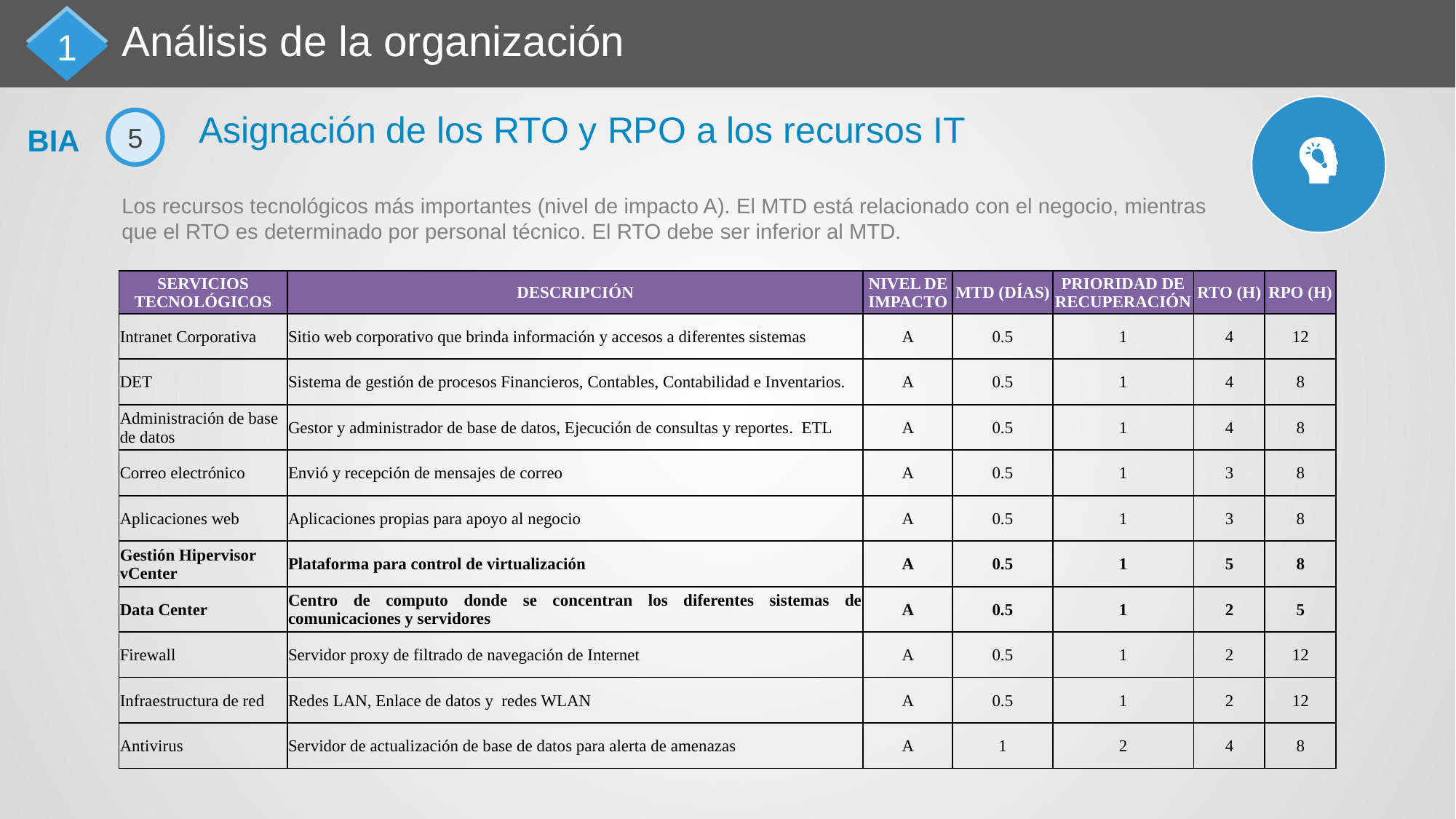

Análisis de la organización

1

Asignación de los RTO y RPO a los recursos IT
5
BIA

Los recursos tecnológicos más importantes (nivel de impacto A). El MTD está relacionado con el negocio, mientras que el RTO es determinado por personal técnico. El RTO debe ser inferior al MTD.

| SERVICIOS TECNOLÓGICOS | DESCRIPCIÓN | NIVEL DE IMPACTO | MTD (DÍAS) | PRIORIDAD DE RECUPERACIÓN | RTO (H) | RPO (H) |
| --- | --- | --- | --- | --- | --- | --- |
| Intranet Corporativa | Sitio web corporativo que brinda información y accesos a diferentes sistemas | A | 0.5 | 1 | 4 | 12 |
| DET | Sistema de gestión de procesos Financieros, Contables, Contabilidad e Inventarios. | A | 0.5 | 1 | 4 | 8 |
| Administración de base de datos | Gestor y administrador de base de datos, Ejecución de consultas y reportes. ETL | A | 0.5 | 1 | 4 | 8 |
| Correo electrónico | Envió y recepción de mensajes de correo | A | 0.5 | 1 | 3 | 8 |
| Aplicaciones web | Aplicaciones propias para apoyo al negocio | A | 0.5 | 1 | 3 | 8 |
| Gestión Hipervisor vCenter | Plataforma para control de virtualización | A | 0.5 | 1 | 5 | 8 |
| Data Center | Centro de computo donde se concentran los diferentes sistemas de comunicaciones y servidores | A | 0.5 | 1 | 2 | 5 |
| Firewall | Servidor proxy de filtrado de navegación de Internet | A | 0.5 | 1 | 2 | 12 |
| Infraestructura de red | Redes LAN, Enlace de datos y redes WLAN | A | 0.5 | 1 | 2 | 12 |
| Antivirus | Servidor de actualización de base de datos para alerta de amenazas | A | 1 | 2 | 4 | 8 |